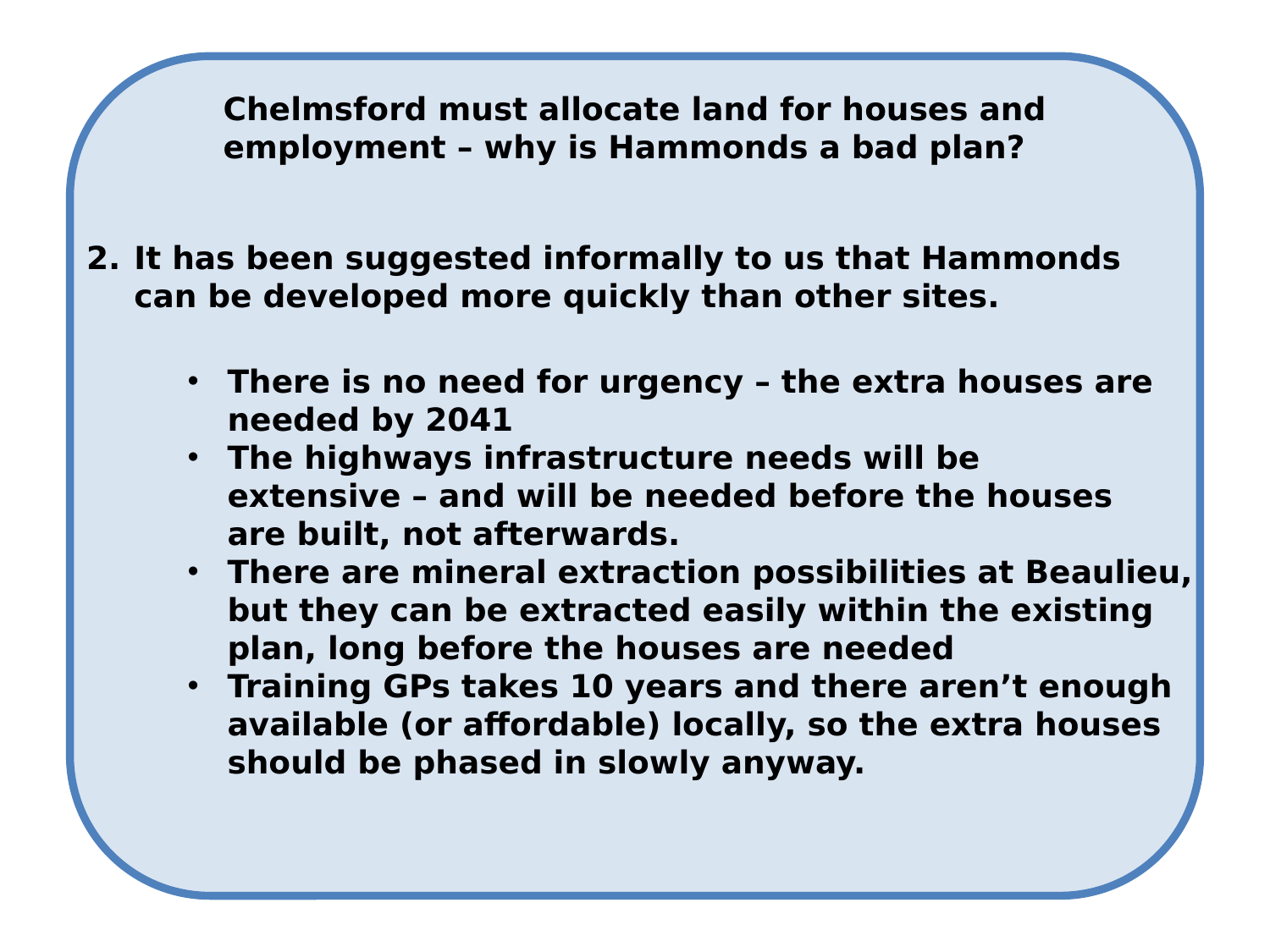

Chelmsford must allocate land for houses and
employment – why is Hammonds a bad plan?
It has been suggested informally to us that Hammonds
can be developed more quickly than other sites.
There is no need for urgency – the extra houses are
needed by 2041
The highways infrastructure needs will be
extensive – and will be needed before the houses
are built, not afterwards.
There are mineral extraction possibilities at Beaulieu,
but they can be extracted easily within the existing
plan, long before the houses are needed
Training GPs takes 10 years and there aren’t enough
available (or affordable) locally, so the extra houses
should be phased in slowly anyway.